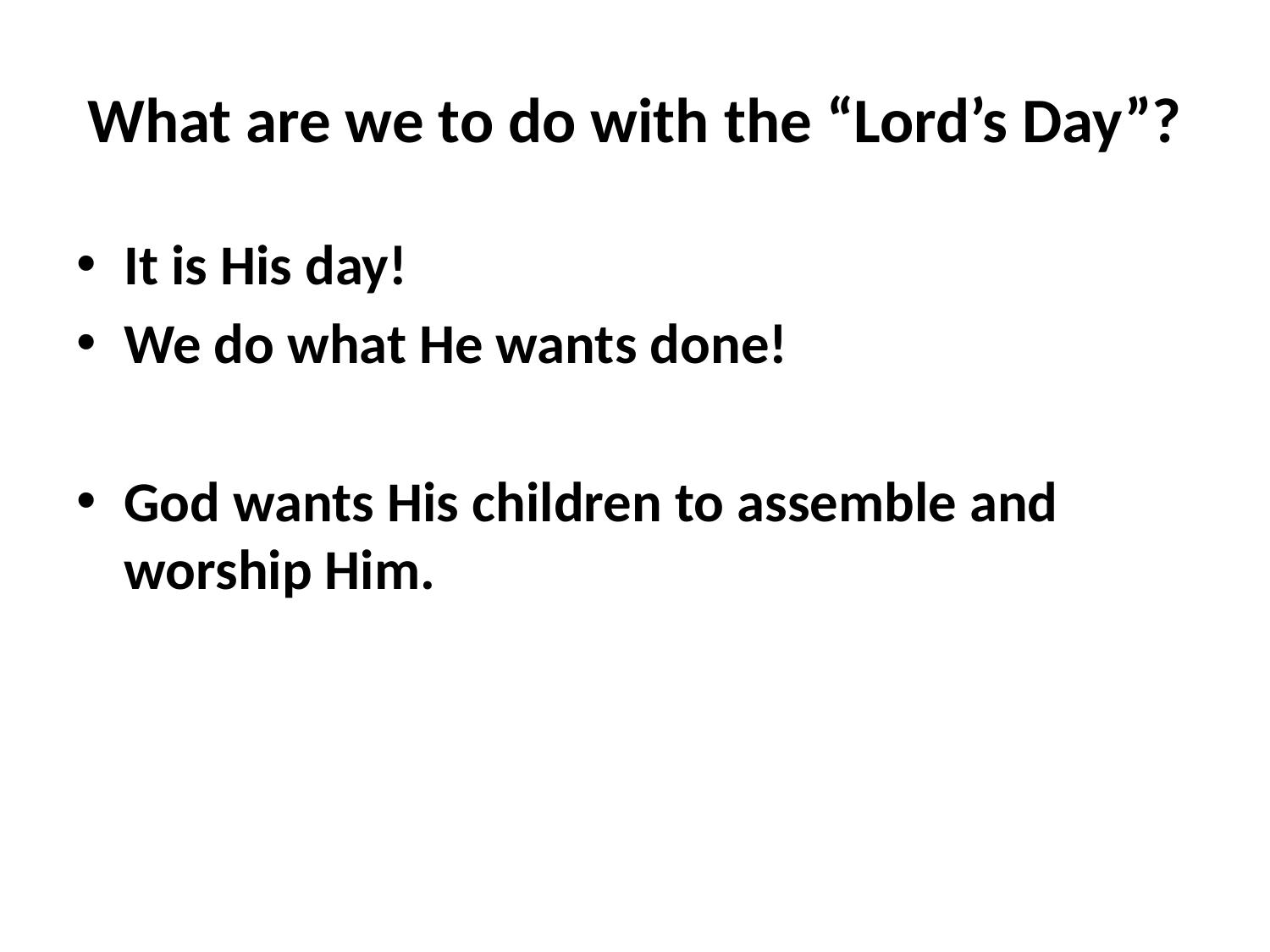

# What are we to do with the “Lord’s Day”?
It is His day!
We do what He wants done!

God wants His children to assemble and worship Him.